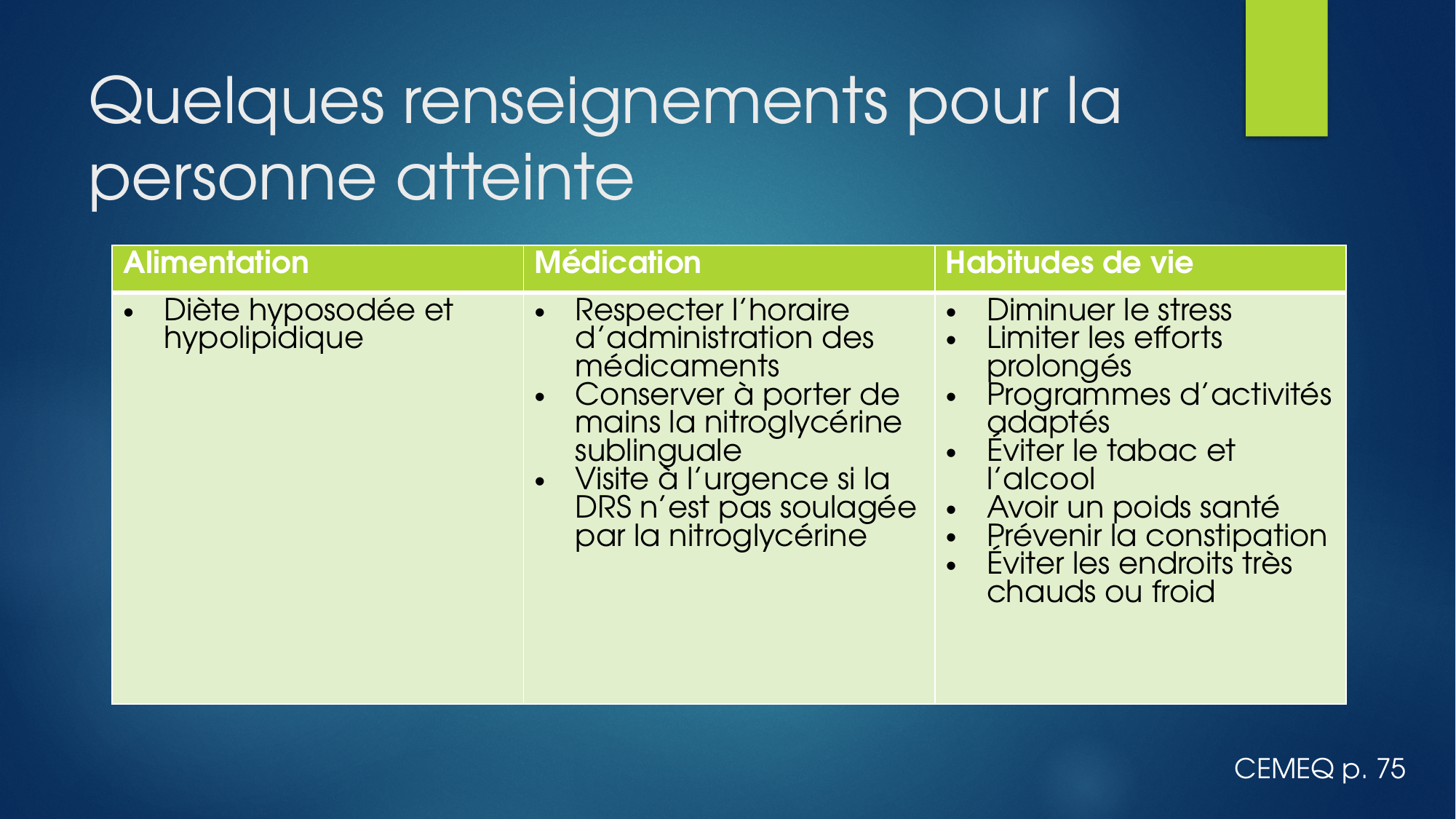

# Quelques renseignements pour la personne atteinte
| Alimentation | Médication | Habitudes de vie |
| --- | --- | --- |
| Diète hyposodée et hypolipidique | Respecter l’horaire d’administration des médicaments Conserver à porter de mains la nitroglycérine sublinguale Visite à l’urgence si la DRS n’est pas soulagée par la nitroglycérine | Diminuer le stress Limiter les efforts prolongés Programmes d’activités adaptés Éviter le tabac et l’alcool Avoir un poids santé Prévenir la constipation Éviter les endroits très chauds ou froid |
CEMEQ p. 75